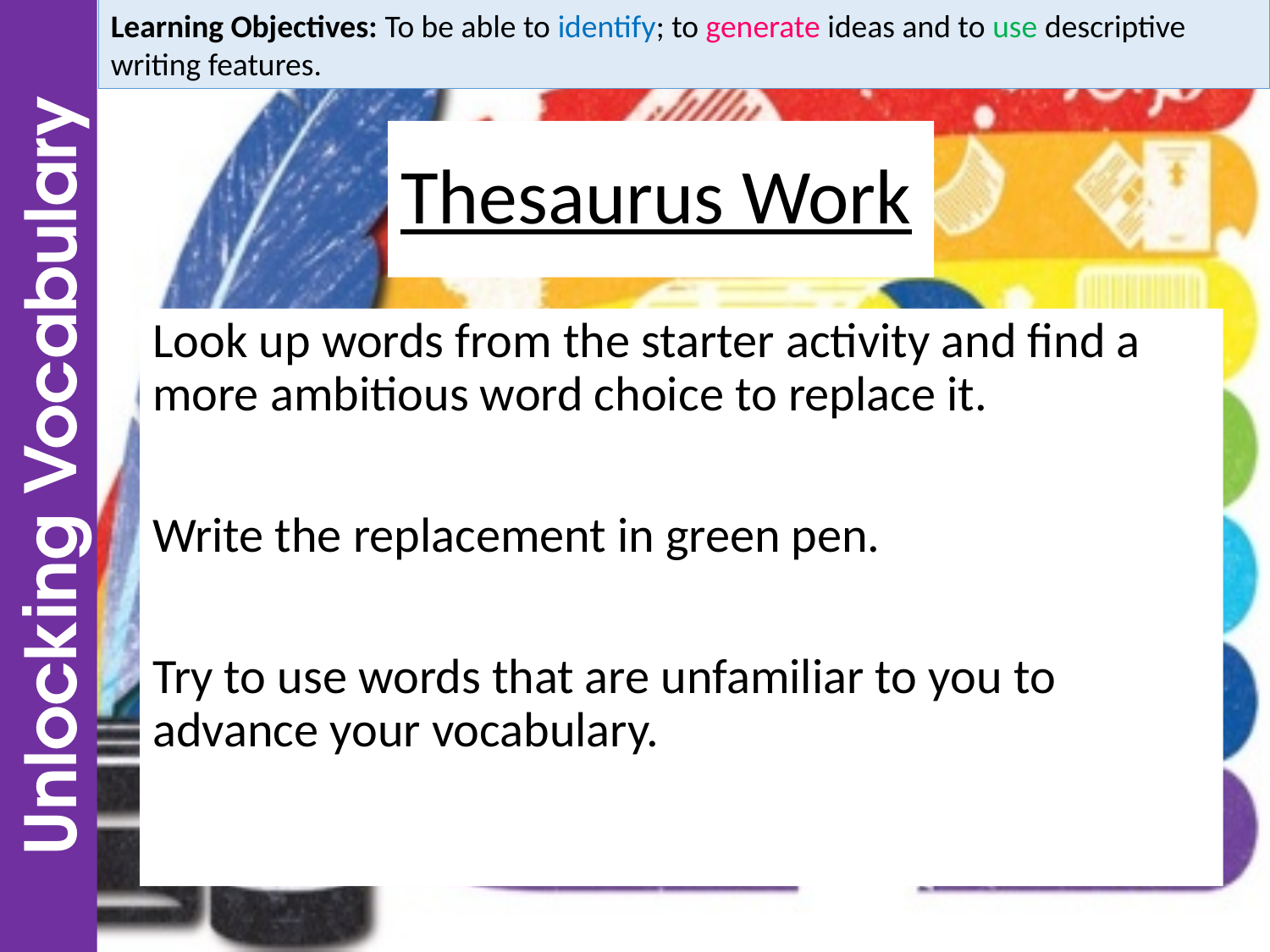

Learning Objectives: To be able to identify; to generate ideas and to use descriptive writing features.
# Thesaurus Work
Look up words from the starter activity and find a more ambitious word choice to replace it.

Write the replacement in green pen.

Try to use words that are unfamiliar to you to advance your vocabulary.
Unlocking Vocabulary